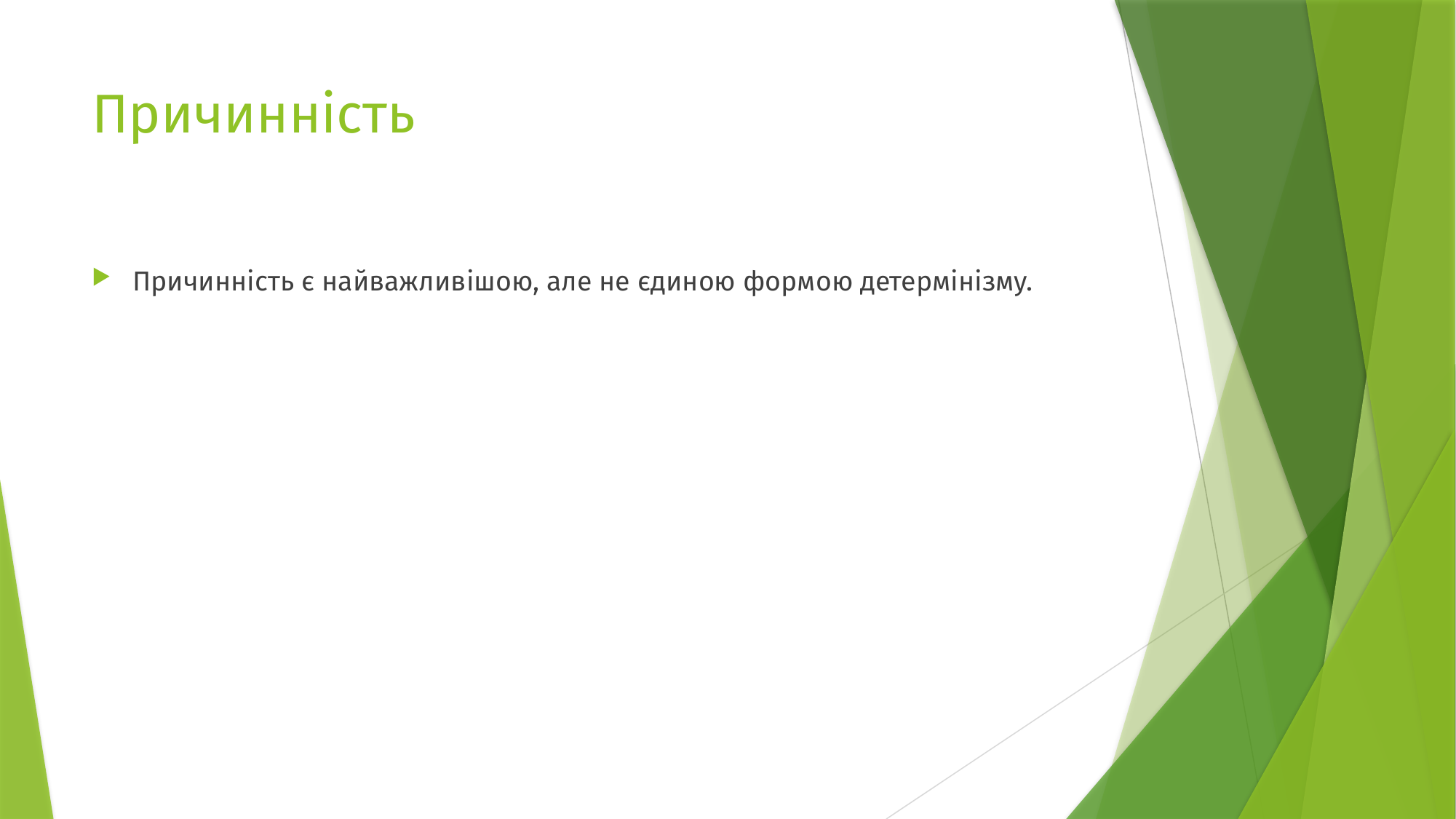

# Причинність
Причинність є найважливішою, але не єдиною формою детермінізму.